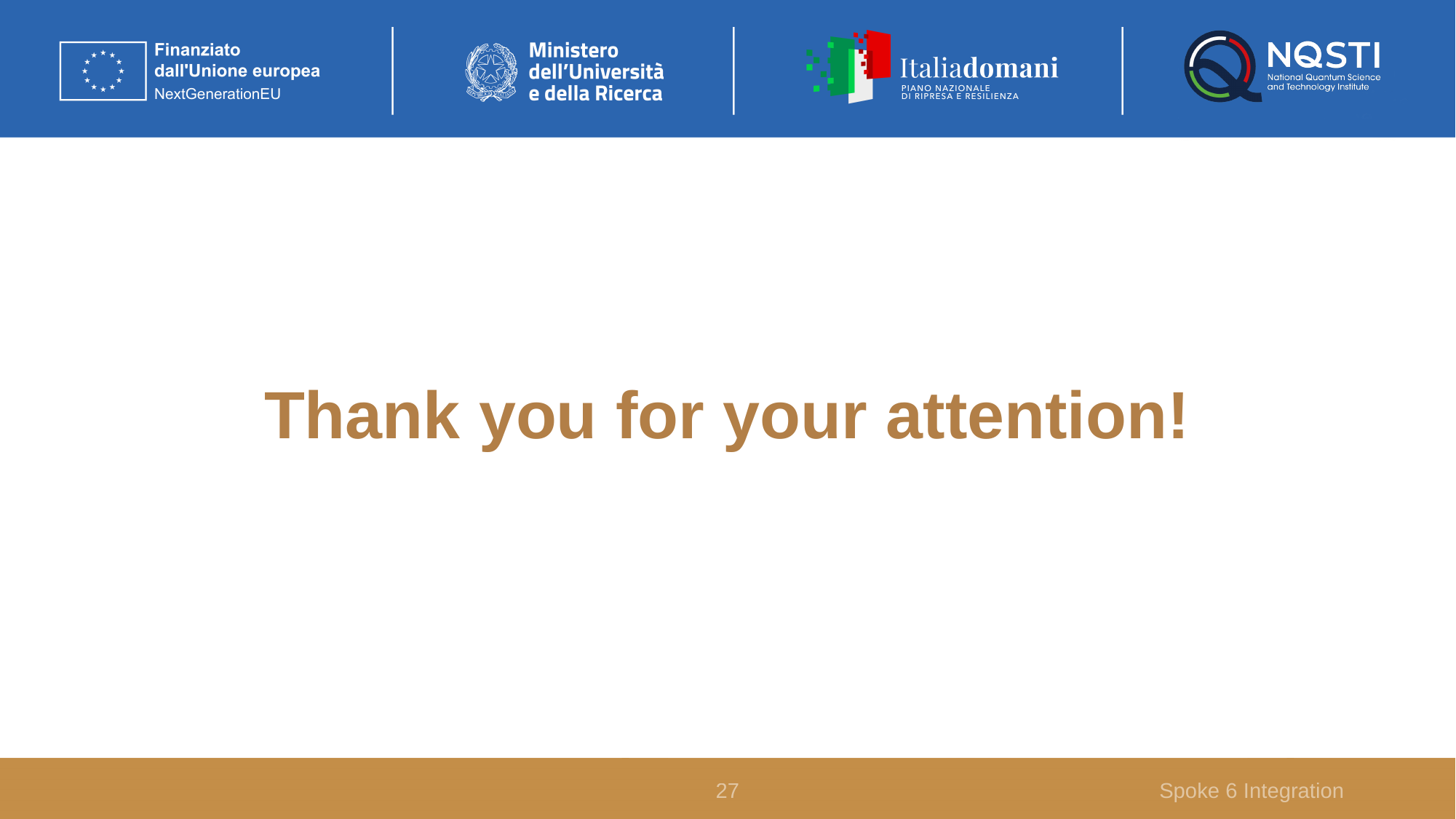

# Thank you for your attention!
27
Spoke 6 Integration